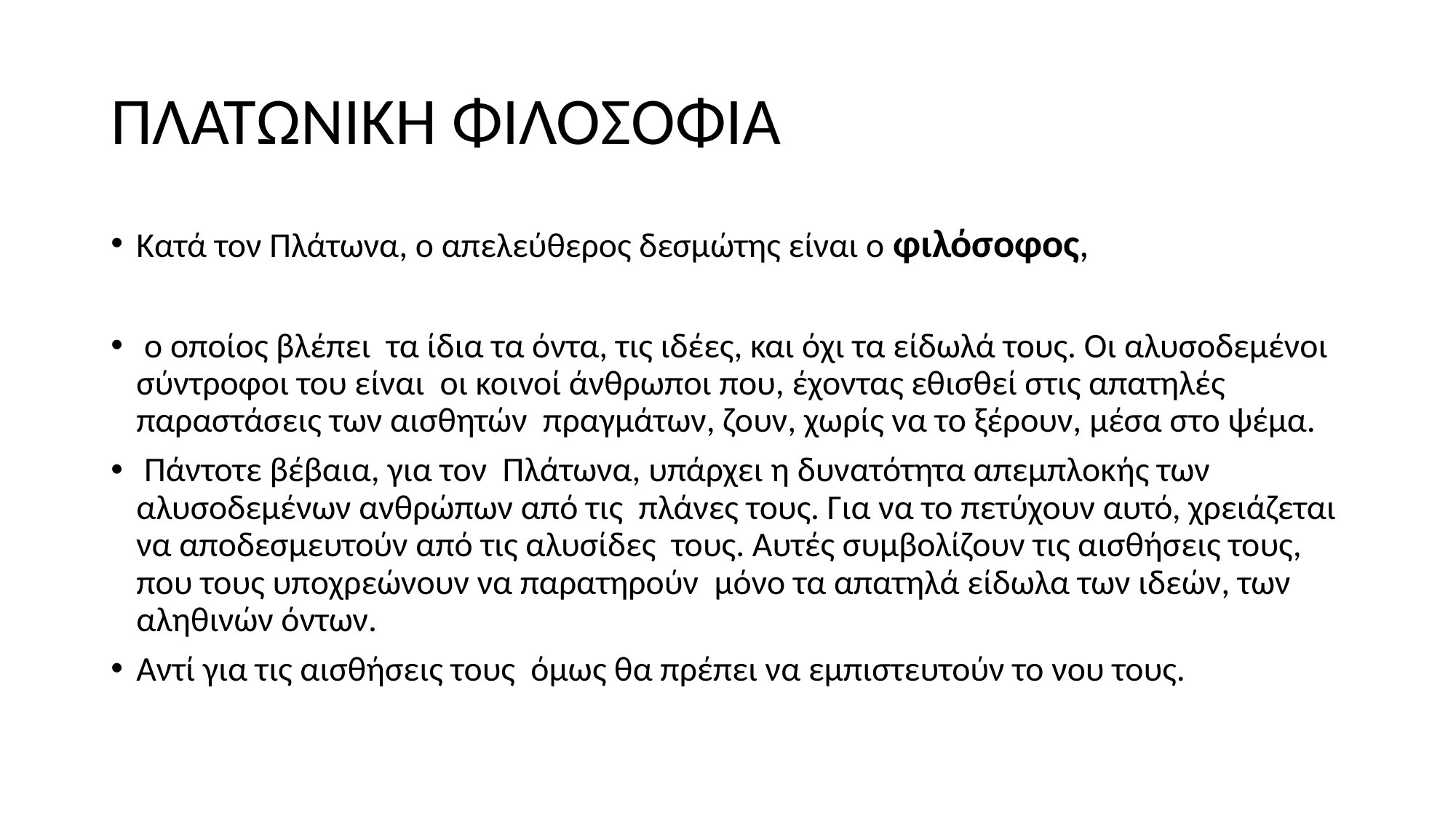

# ΠΛΑΤΩΝΙΚΗ ΦΙΛΟΣΟΦΙΑ
Κατά τον Πλάτωνα, ο απελεύθερος δεσμώτης είναι ο φιλόσοφος,

 ο οποίος βλέπει  τα ίδια τα όντα, τις ιδέες, και όχι τα είδωλά τους. Οι αλυσοδεμένοι σύντροφοι του είναι  οι κοιvoί άνθρωποι που, έχοντας εθισθεί στις απατηλές παραστάσεις των αισθητών  πραγμάτων, ζουν, χωρίς να το ξέρουν, μέσα στο ψέμα.
 Πάντοτε βέβαια, για τον  Πλάτωνα, υπάρχει η δυνατότητα απεμπλοκής των αλυσοδεμένων ανθρώπων από τις  πλάνες τους. Για να το πετύχουν αυτό, χρειάζεται να αποδεσμευτούν από τις αλυσίδες  τους. Αυτές συμβολίζουν τις αισθήσεις τους, που τους υποχρεώνουν να παρατηρούν  μόνο τα απατηλά είδωλα των ιδεών, των αληθινών όντων.
Αντί για τις αισθήσεις τους  όμως θα πρέπει να εμπιστευτούν το νου τους.